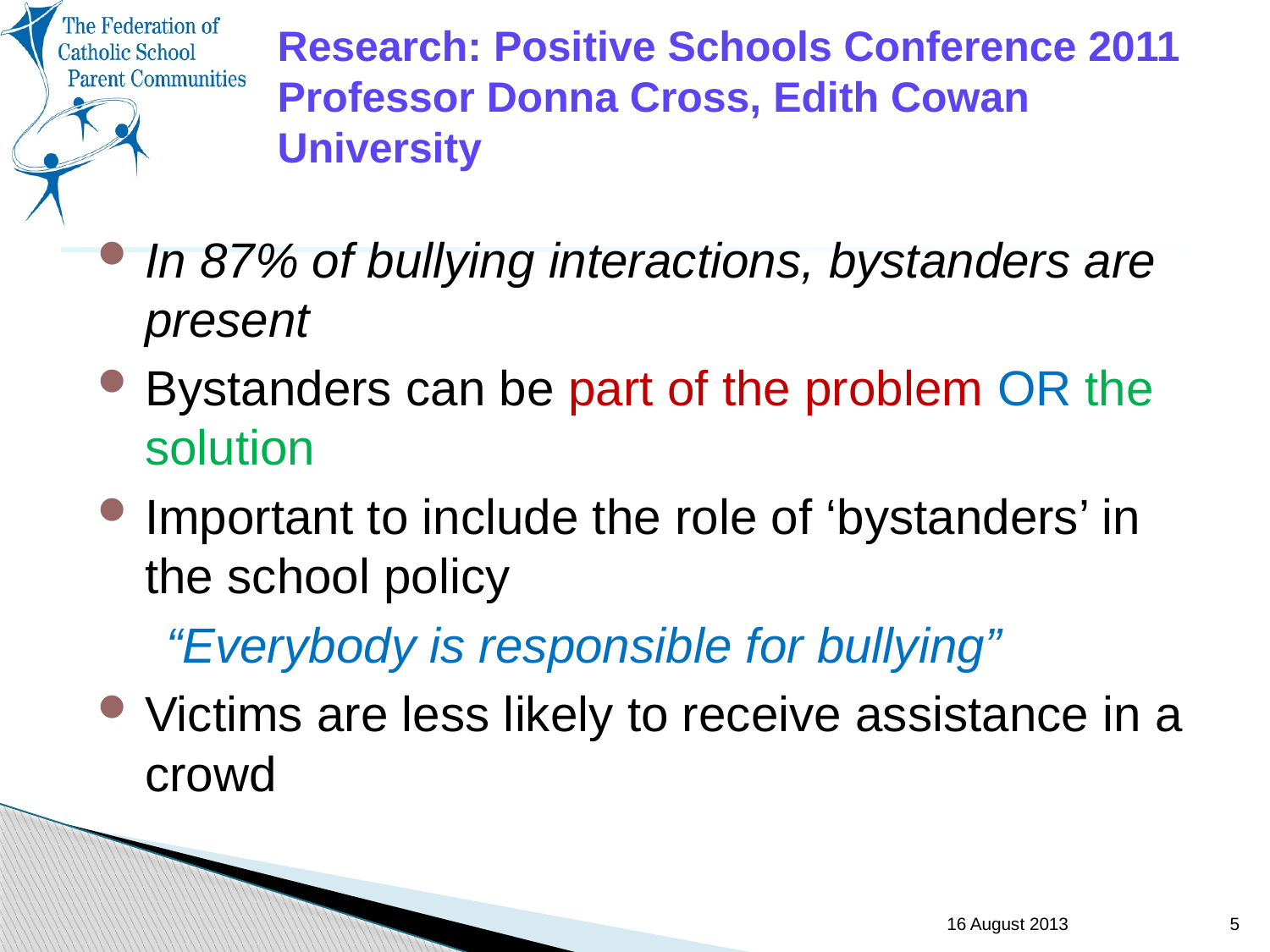

# Research: Positive Schools Conference 2011 Professor Donna Cross, Edith Cowan University
In 87% of bullying interactions, bystanders are present
Bystanders can be part of the problem OR the solution
Important to include the role of ‘bystanders’ in the school policy
     “Everybody is responsible for bullying”
Victims are less likely to receive assistance in a crowd

16 August 2013
5